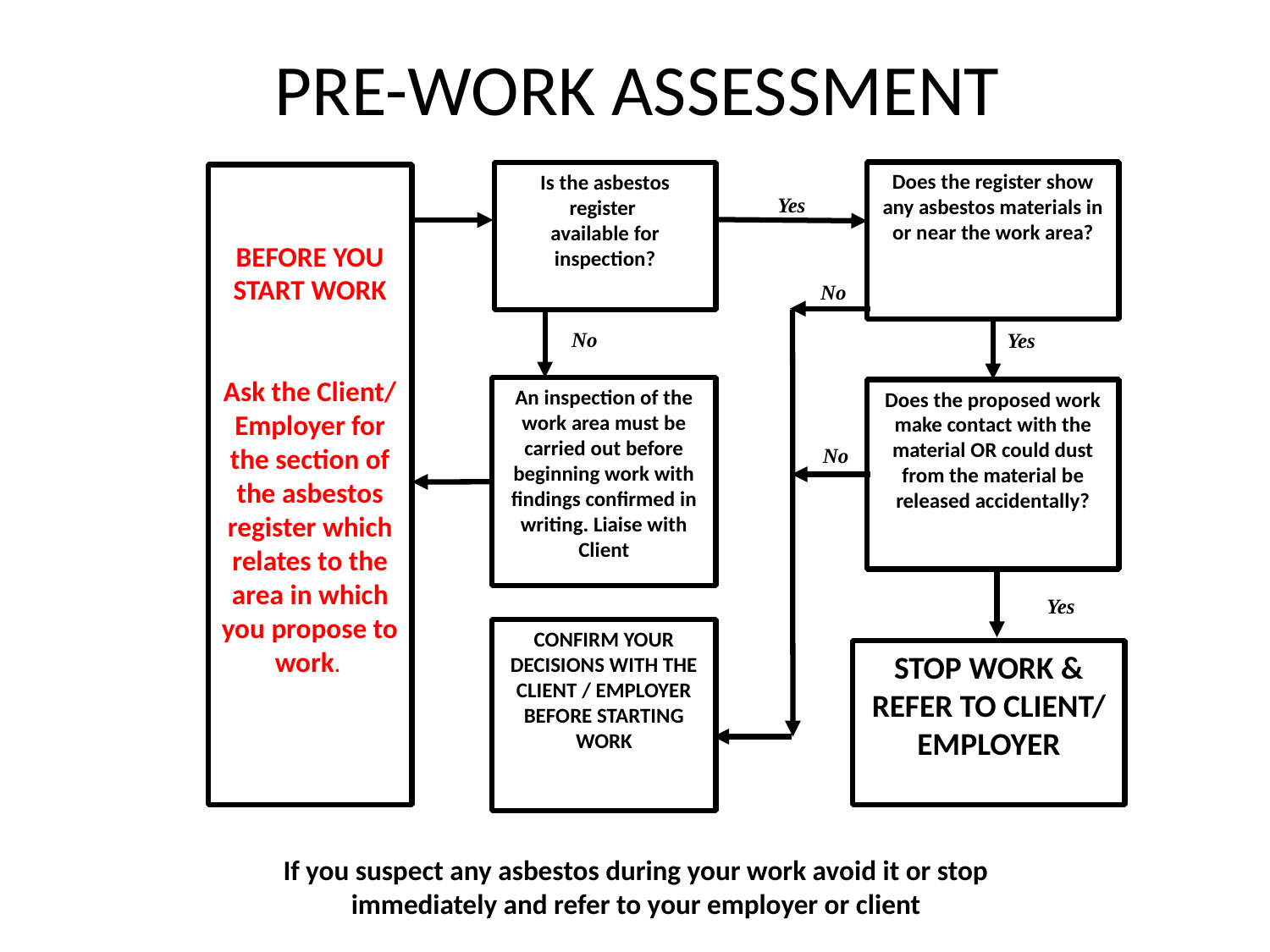

# PRE-WORK ASSESSMENT
Does the register show any asbestos materials in or near the work area?

Is the asbestos register
available for inspection?

BEFORE YOU START WORK

Ask the Client/ Employer for the section of the asbestos register which relates to the area in which you propose to work.
Yes
No
No
No
Yes
An inspection of the work area must be carried out before beginning work with findings confirmed in writing. Liaise with Client
Does the proposed work make contact with the material OR could dust from the material be released accidentally?
No
Yes
CONFIRM YOUR DECISIONS WITH THE CLIENT / EMPLOYER BEFORE STARTING WORK
STOP WORK & REFER TO CLIENT/ EMPLOYER
If you suspect any asbestos during your work avoid it or stop immediately and refer to your employer or client